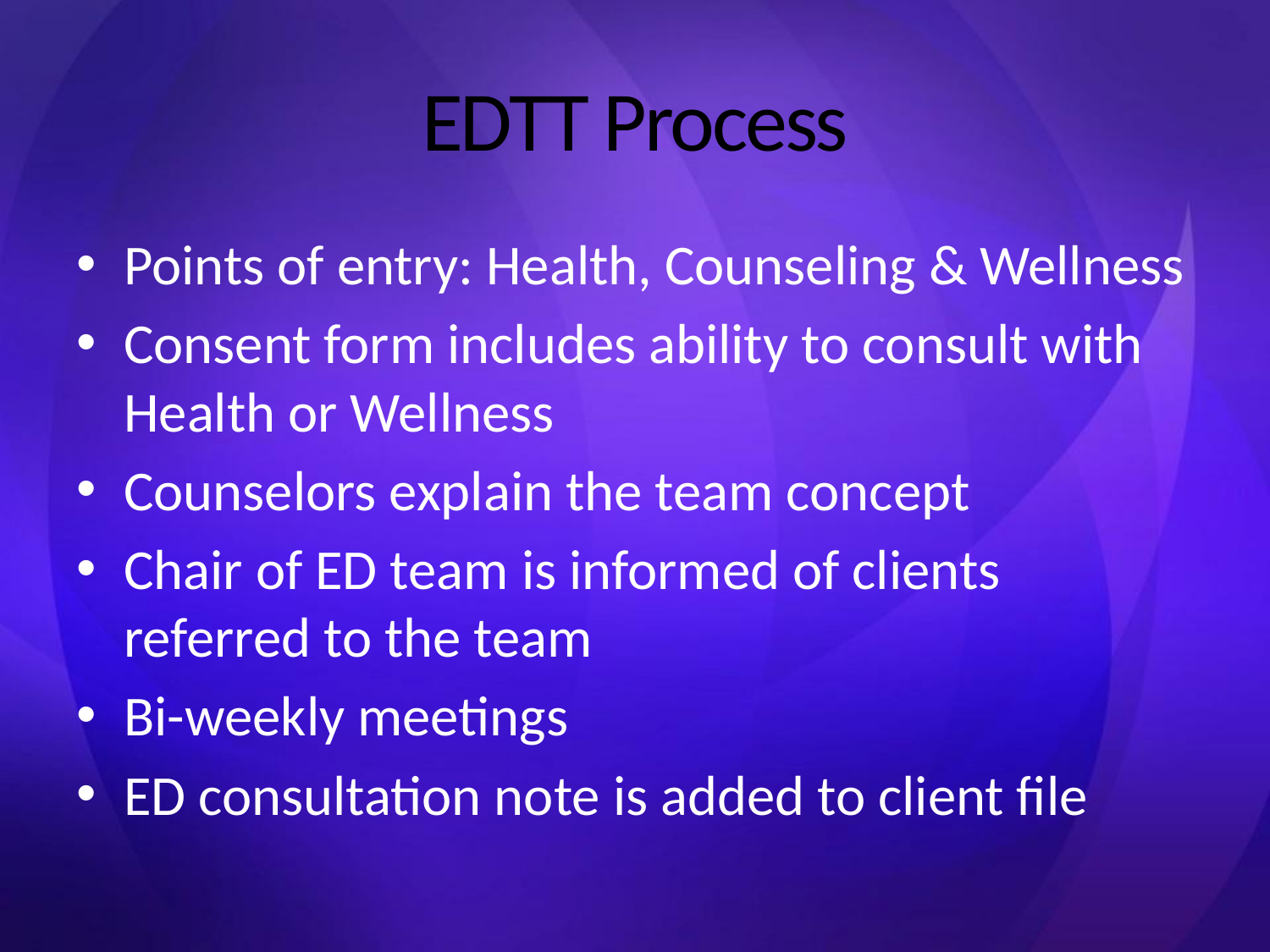

# EDTT Process
Points of entry: Health, Counseling & Wellness
Consent form includes ability to consult with Health or Wellness
Counselors explain the team concept
Chair of ED team is informed of clients referred to the team
Bi-weekly meetings
ED consultation note is added to client file